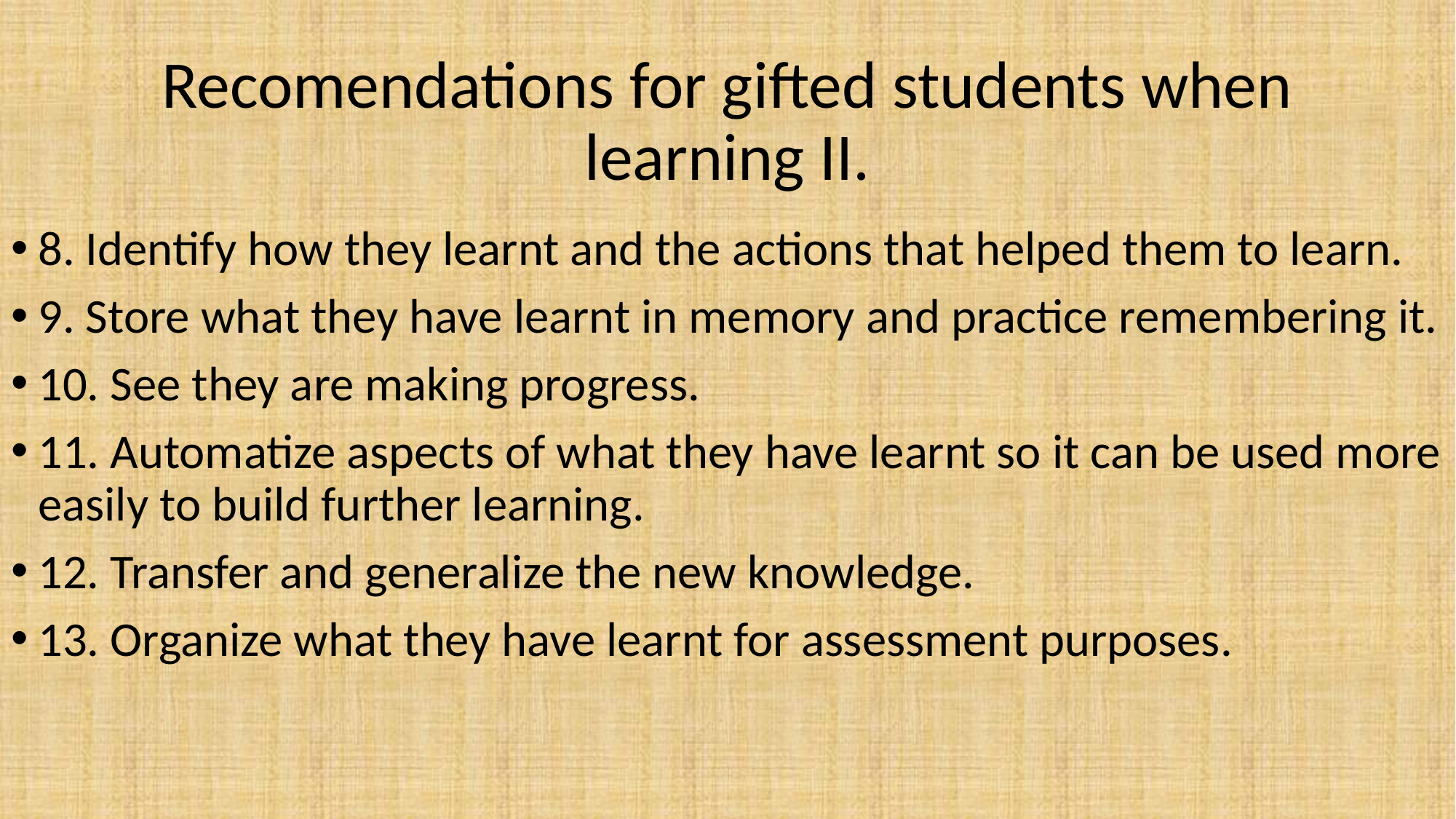

# Recomendations for gifted students when learning II.
8. Identify how they learnt and the actions that helped them to learn.
9. Store what they have learnt in memory and practice remembering it.
10. See they are making progress.
11. Automatize aspects of what they have learnt so it can be used more easily to build further learning.
12. Transfer and generalize the new knowledge.
13. Organize what they have learnt for assessment purposes.